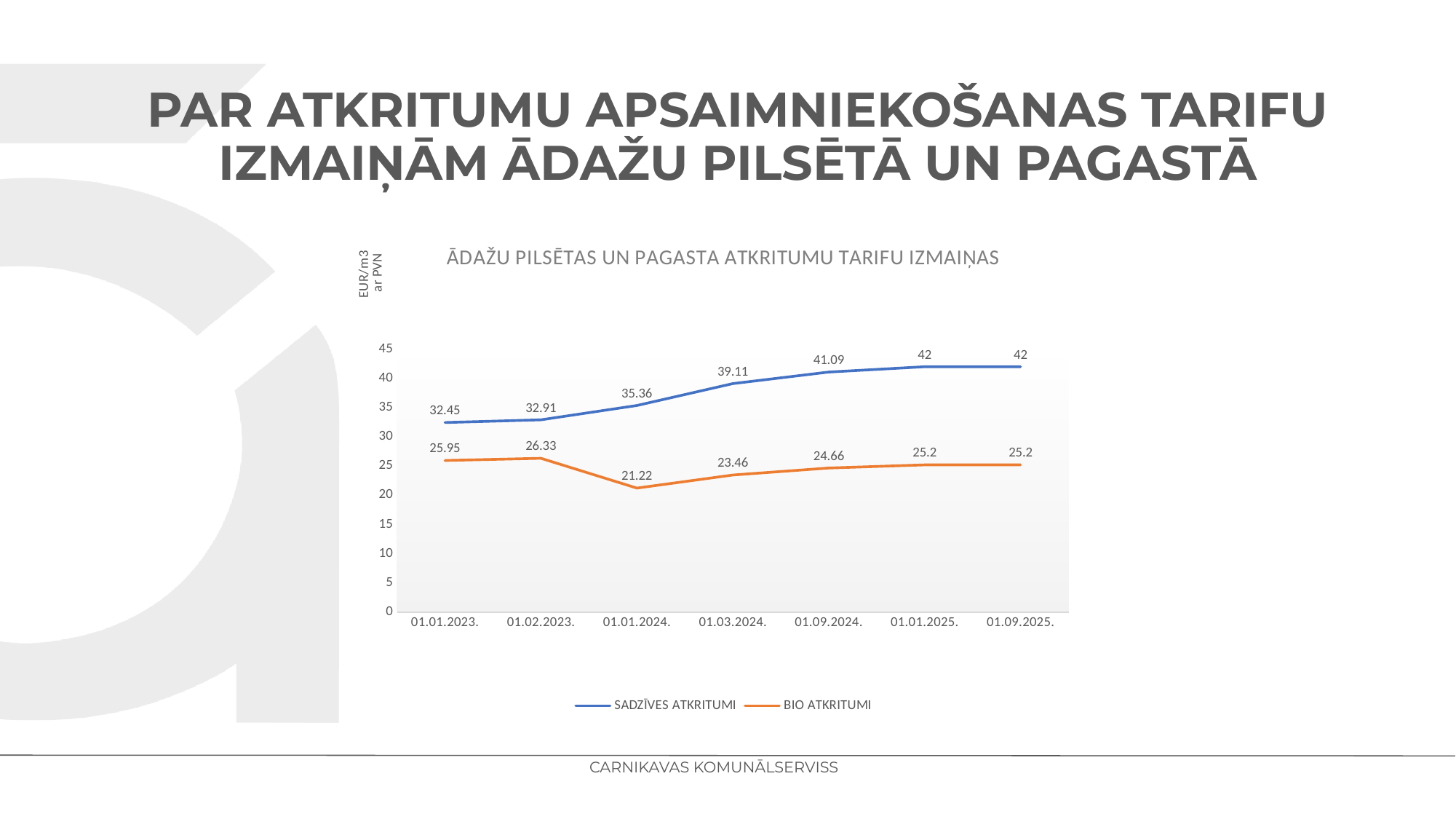

# Par atkritumu apsaimniekošanas tarifu izmaiņām ādažu pilsētā un pagastā

### Chart: ĀDAŽU PILSĒTAS UN PAGASTA ATKRITUMU TARIFU IZMAIŅAS

| Category | SADZĪVES ATKRITUMI | BIO ATKRITUMI |
|---|---|---|
| 01.01.2023. | 32.45 | 25.95 |
| 01.02.2023. | 32.91 | 26.33 |
| 01.01.2024. | 35.36 | 21.22 |
| 01.03.2024. | 39.11 | 23.46 |
| 01.09.2024. | 41.09 | 24.66 |
| 01.01.2025. | 42.0 | 25.2 |
| 01.09.2025. | 42.0 | 25.2 |
CARNIKAVAS KOMUNĀLSERVISS